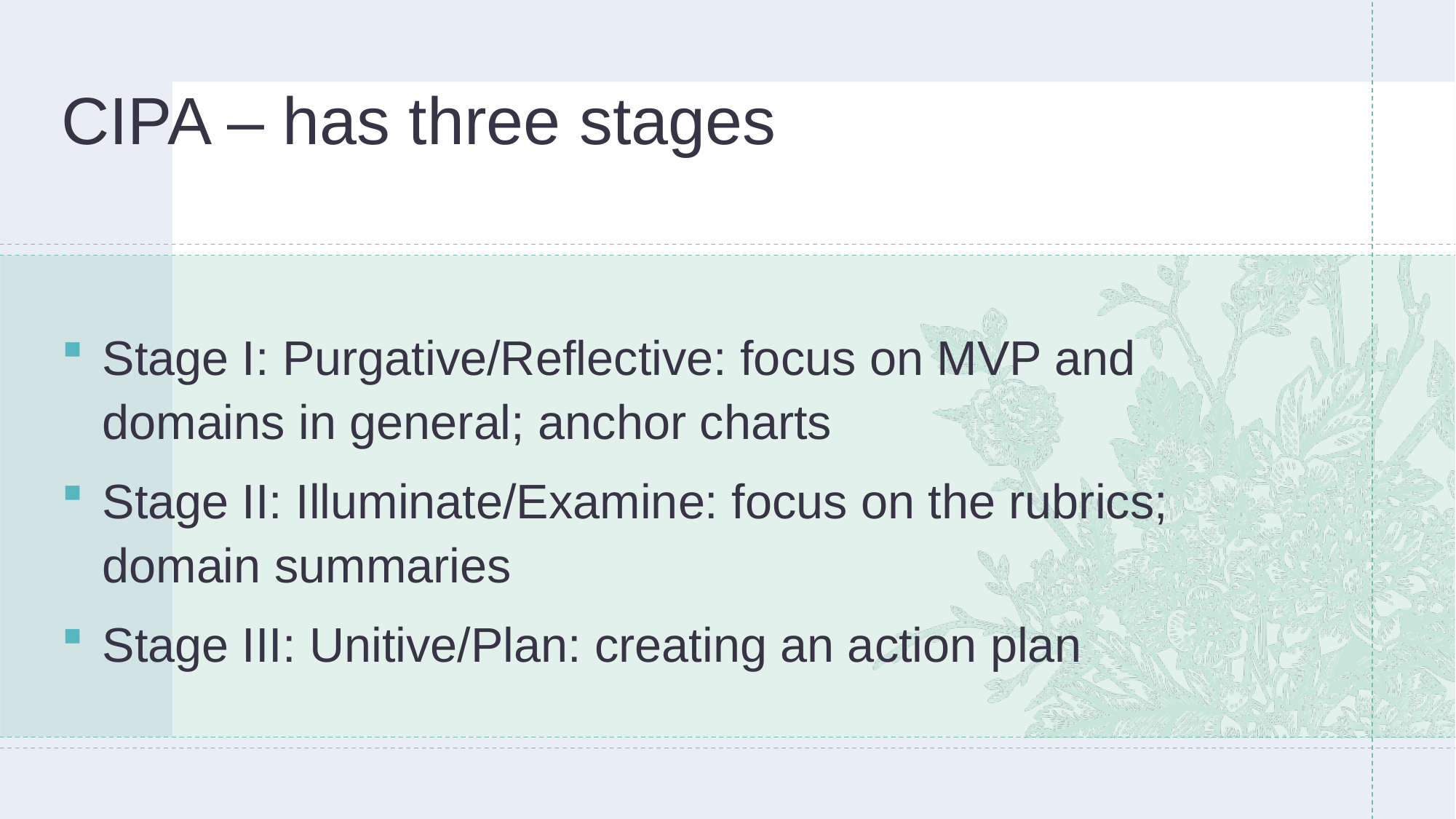

# CIPA – has three stages
Stage I: Purgative/Reflective: focus on MVP and domains in general; anchor charts
Stage II: Illuminate/Examine: focus on the rubrics; domain summaries
Stage III: Unitive/Plan: creating an action plan